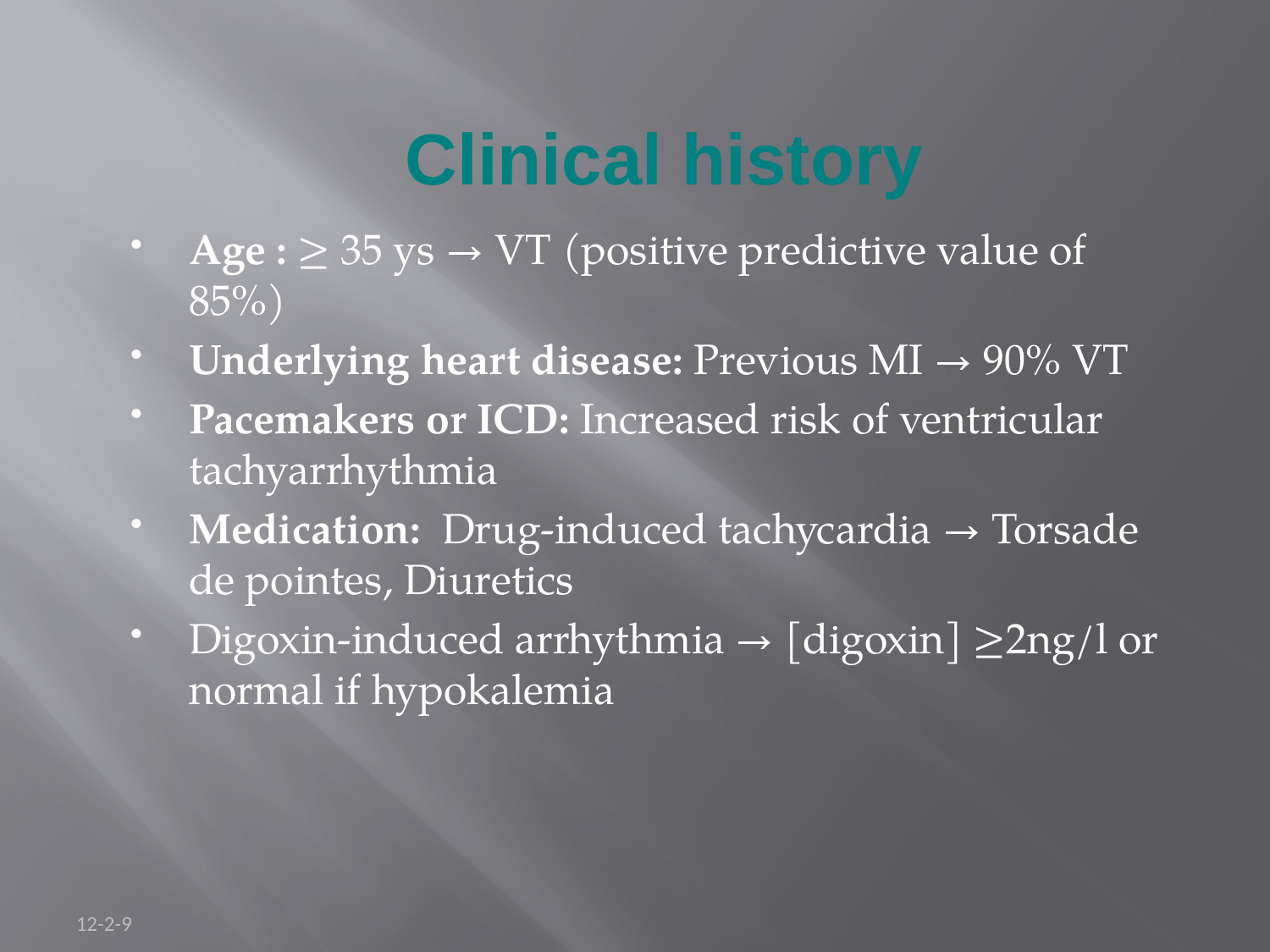

# Clinical history
Age : ≥ 35 ys → VT (positive predictive value of 85%)
Underlying heart disease: Previous MI → 90% VT
Pacemakers or ICD: Increased risk of ventricular tachyarrhythmia
Medication:  Drug-induced tachycardia → Torsade de pointes, Diuretics
Digoxin-induced arrhythmia → [digoxin] ≥2ng/l or normal if hypokalemia

12-2-9